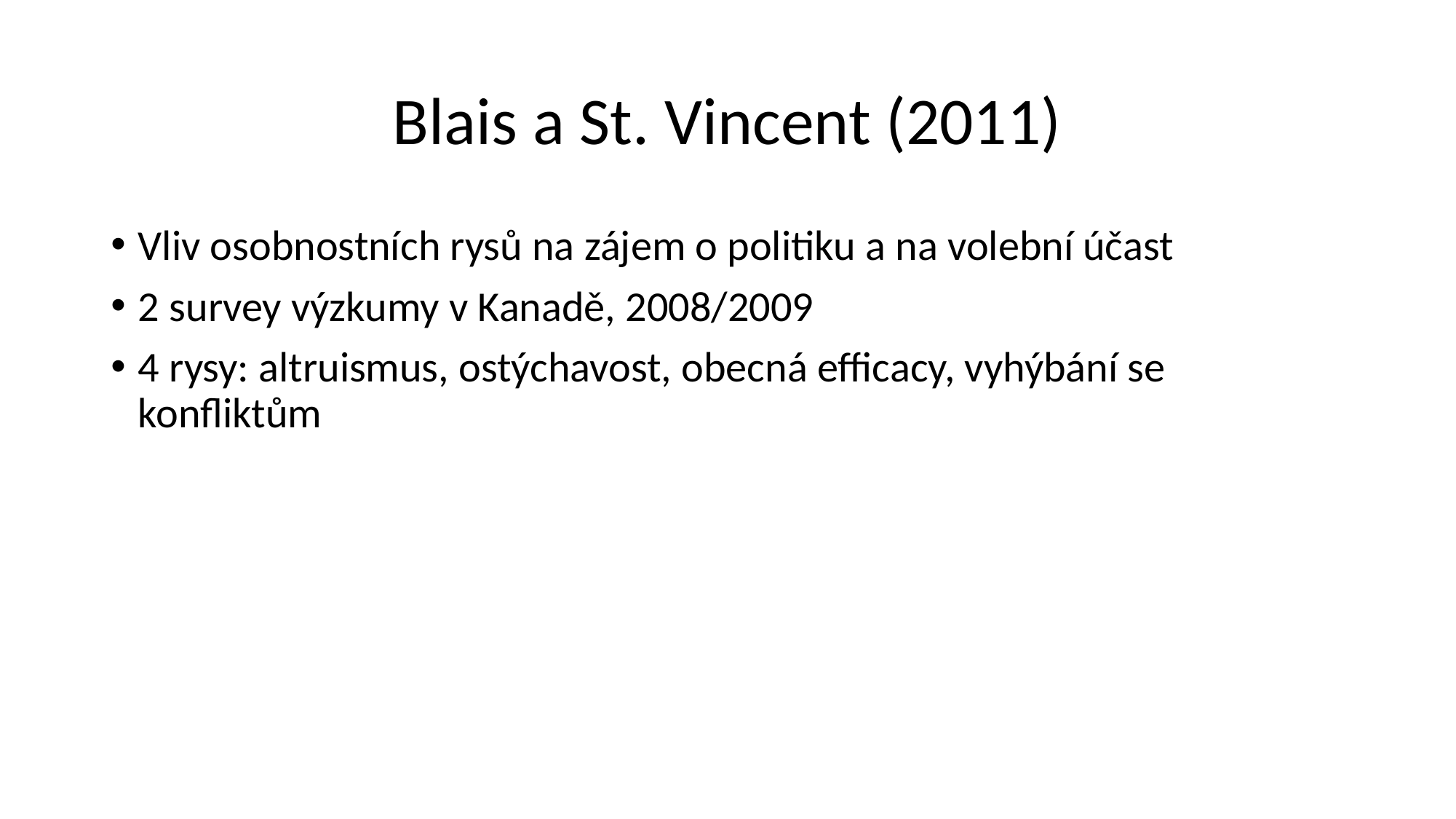

# Blais a St. Vincent (2011)
Vliv osobnostních rysů na zájem o politiku a na volební účast
2 survey výzkumy v Kanadě, 2008/2009
4 rysy: altruismus, ostýchavost, obecná efficacy, vyhýbání se konfliktům